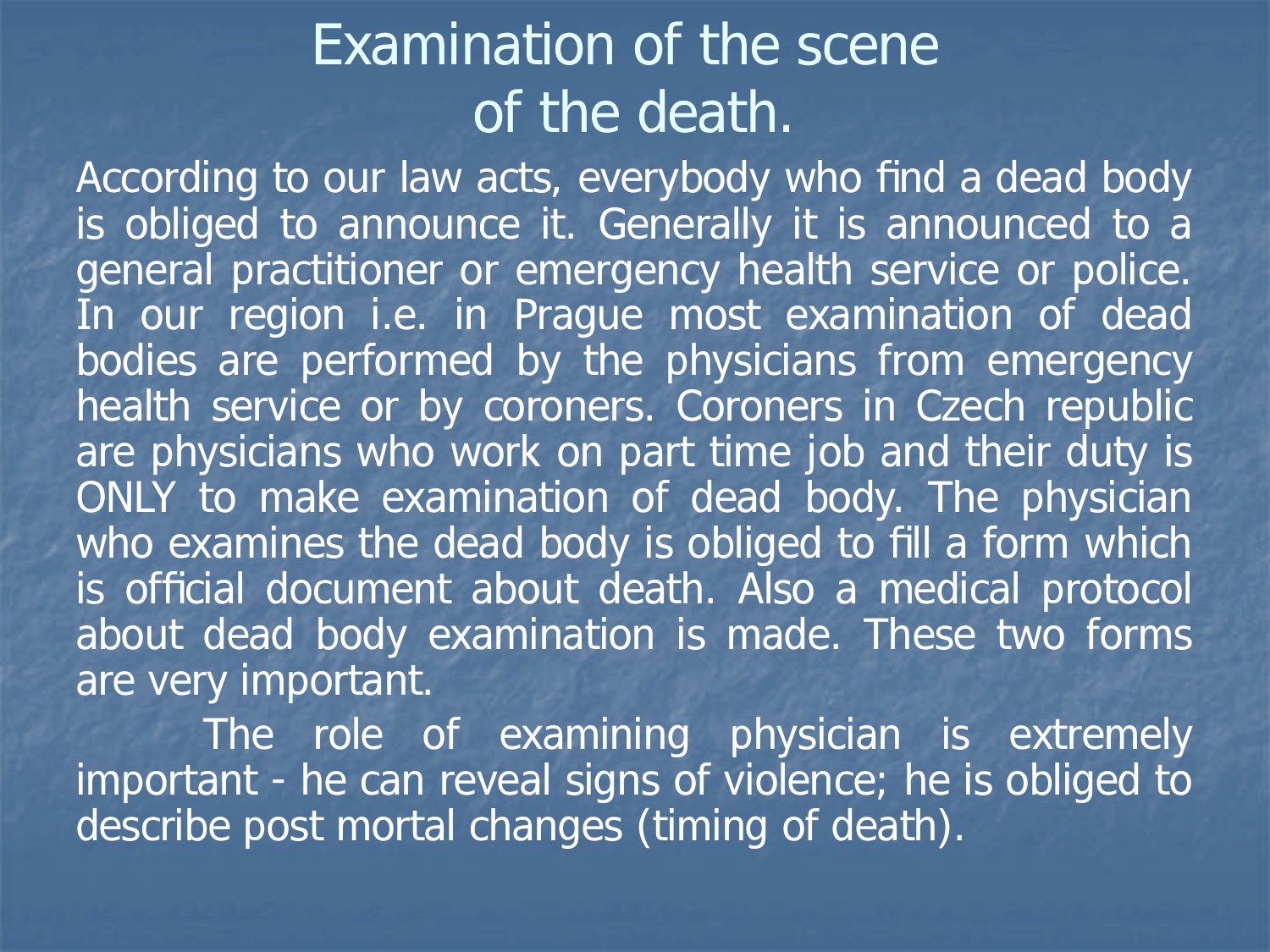

# Examination of the scene of the death.
According to our law acts, everybody who find a dead body is obliged to announce it. Generally it is announced to a general practitioner or emergency health service or police. In our region i.e. in Prague most examination of dead bodies are performed by the physicians from emergency health service or by coroners. Coroners in Czech republic are physicians who work on part time job and their duty is ONLY to make examination of dead body. The physician who examines the dead body is obliged to fill a form which is official document about death. Also a medical protocol about dead body examination is made. These two forms are very important.
	The role of examining physician is extremely important - he can reveal signs of violence; he is obliged to describe post mortal changes (timing of death).